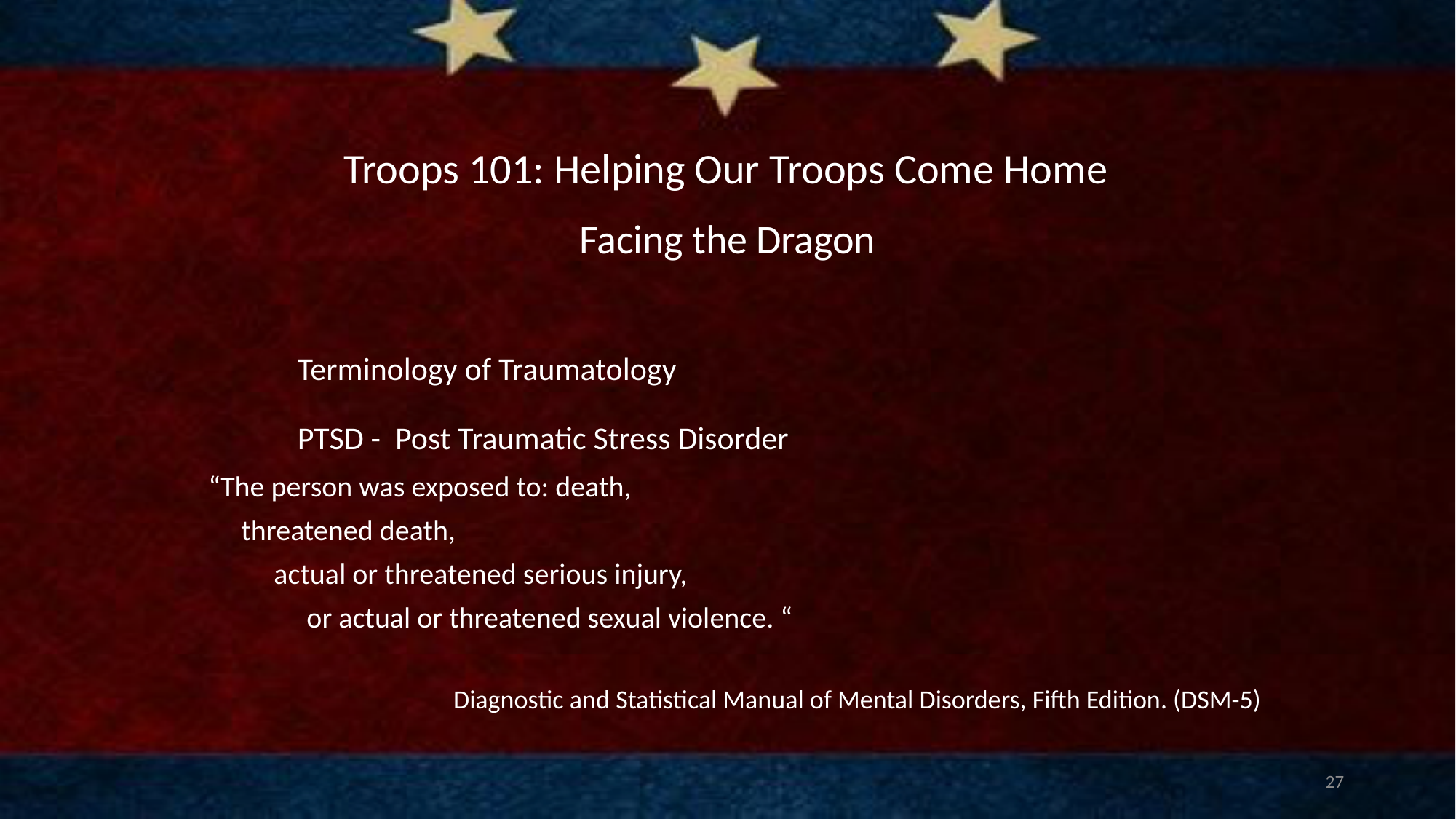

# Troops 101: Helping Our Troops Come Home
Facing the Dragon

	Terminology of Traumatology
		PTSD -  Post Traumatic Stress Disorder
			“The person was exposed to: death,
			     threatened death,
			          actual or threatened serious injury,
			               or actual or threatened sexual violence. “

Diagnostic and Statistical Manual of Mental Disorders, Fifth Edition. (DSM-5)

27